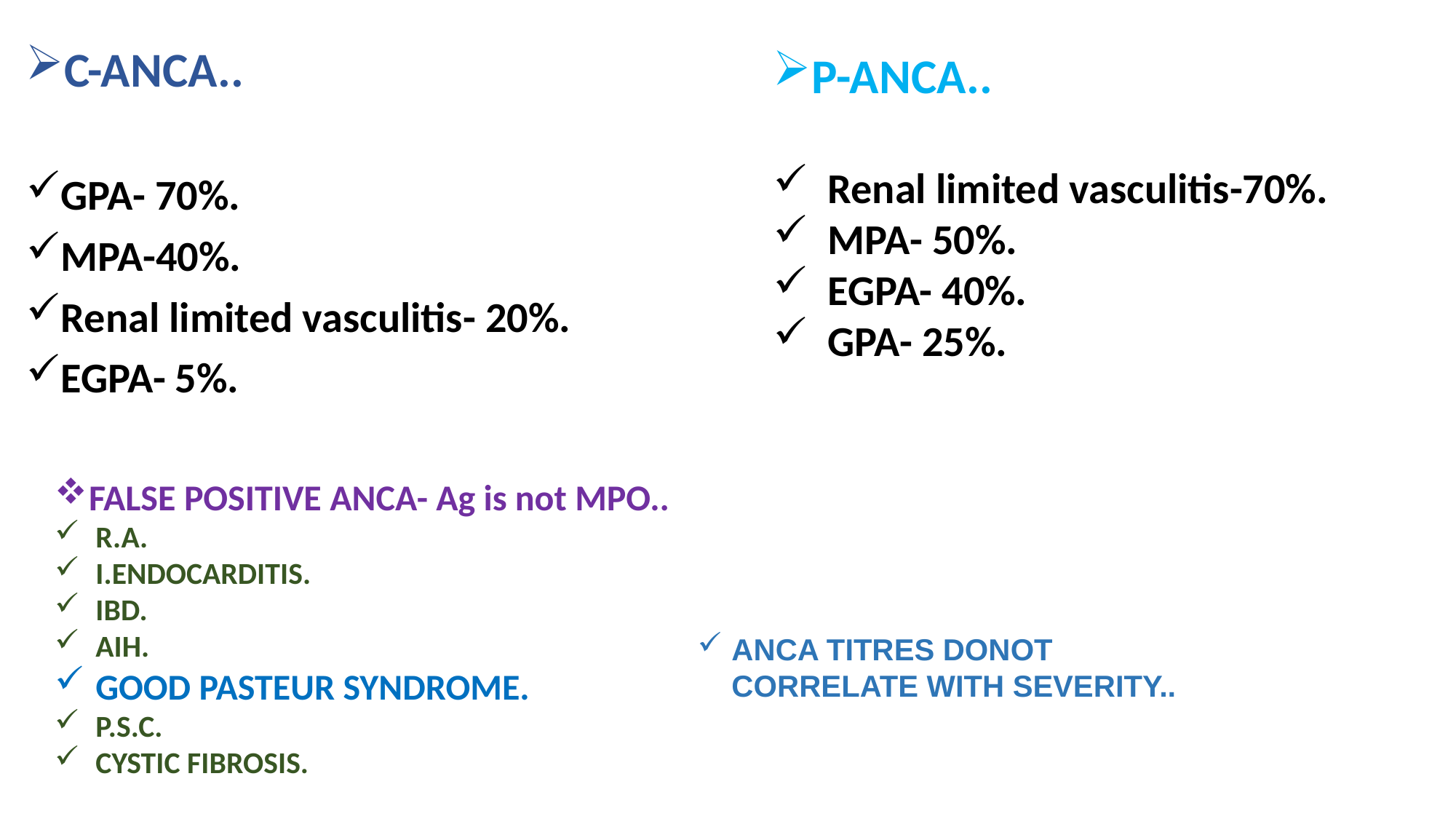

C-ANCA..

GPA- 70%.
MPA-40%.
Renal limited vasculitis- 20%.
EGPA- 5%.
P-ANCA..

Renal limited vasculitis-70%.
MPA- 50%.
EGPA- 40%.
GPA- 25%.

FALSE POSITIVE ANCA- Ag is not MPO..
R.A.
I.ENDOCARDITIS.
IBD.
AIH.
GOOD PASTEUR SYNDROME.
P.S.C.
CYSTIC FIBROSIS.
ANCA TITRES DONOT CORRELATE WITH SEVERITY..